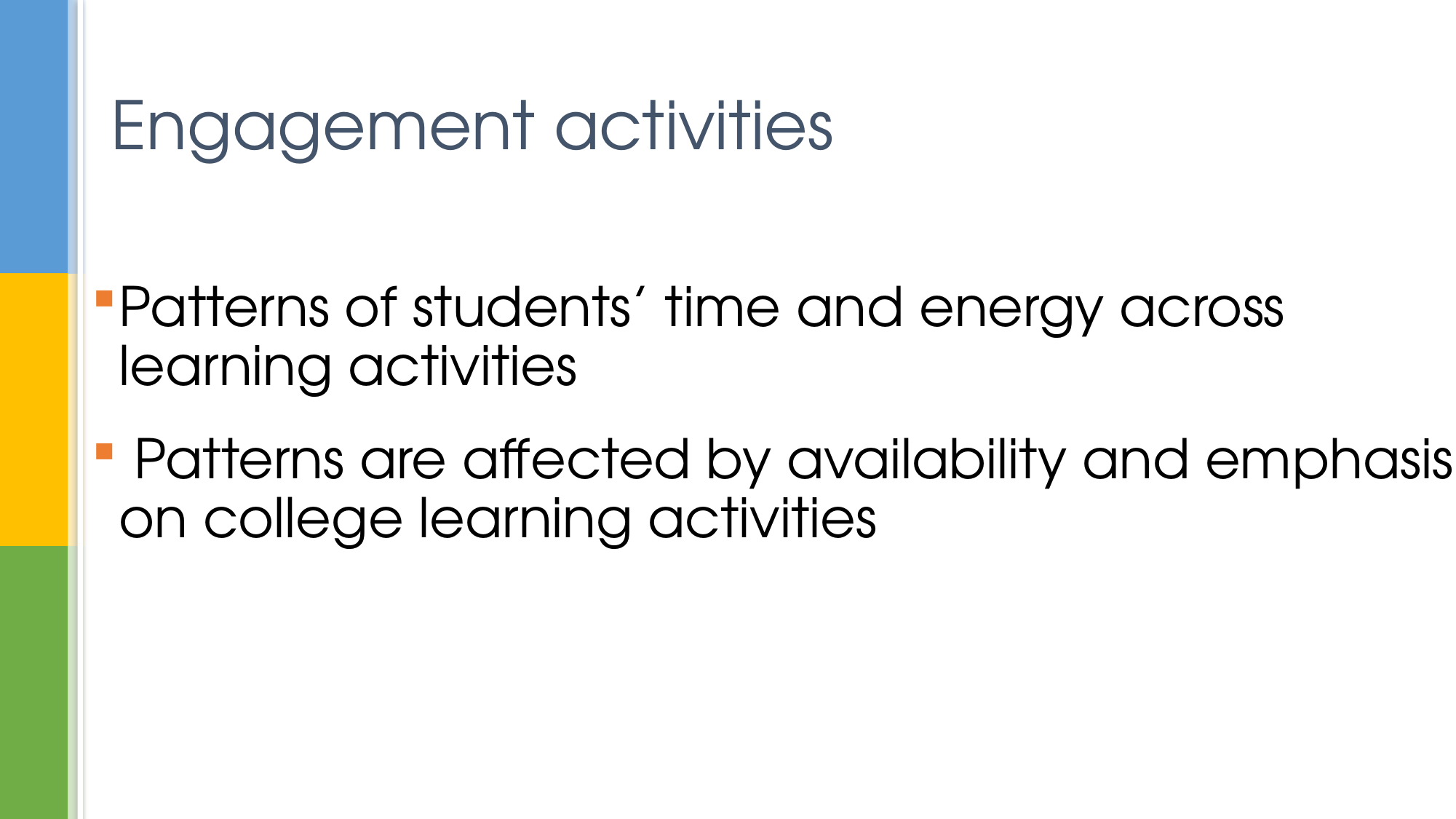

# Engagement activities

Patterns of students’ time and energy across learning activities
 Patterns are affected by availability and emphasis on college learning activities